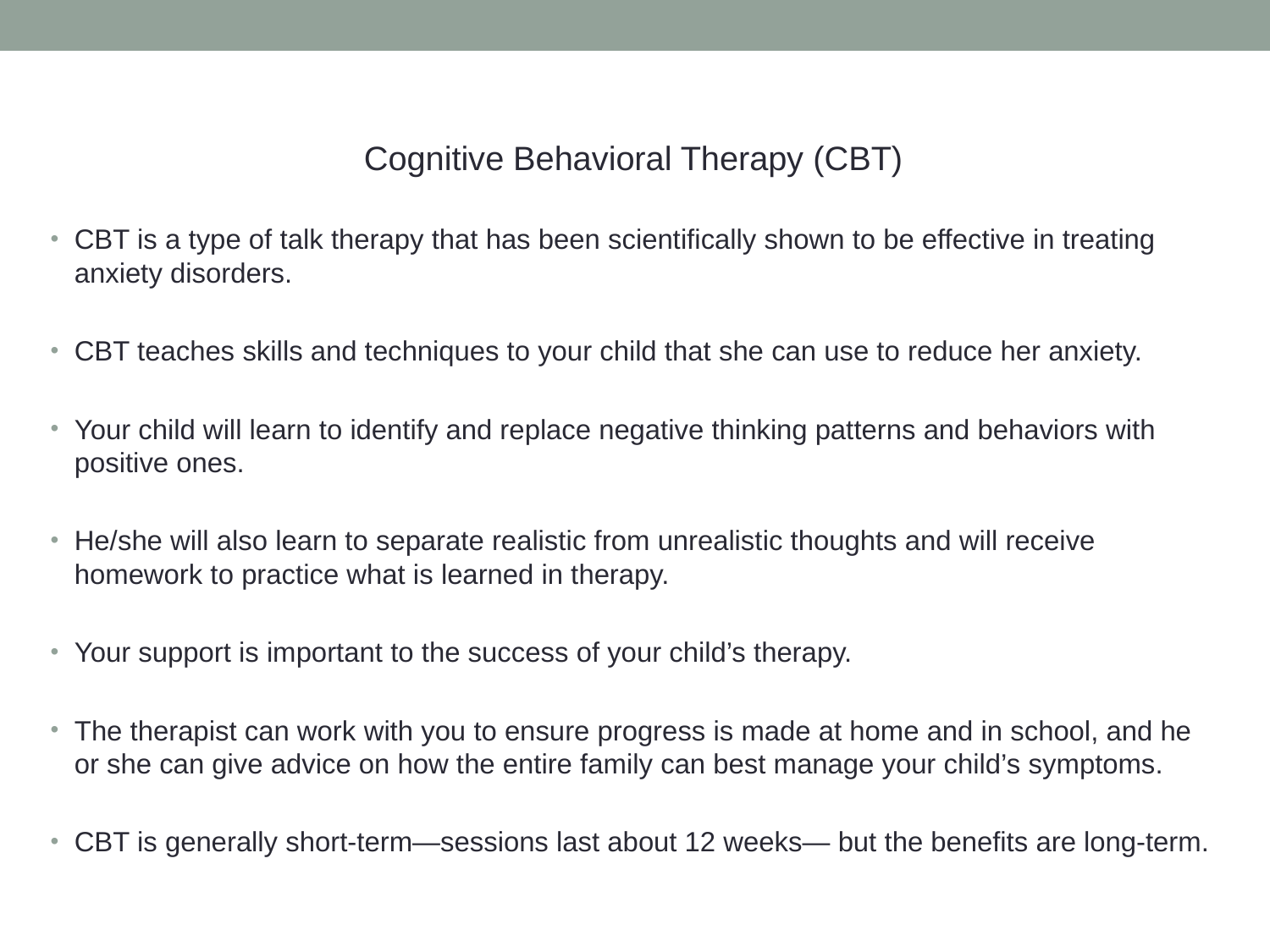

Cognitive Behavioral Therapy (CBT)

CBT is a type of talk therapy that has been scientifically shown to be effective in treating anxiety disorders.

CBT teaches skills and techniques to your child that she can use to reduce her anxiety.

Your child will learn to identify and replace negative thinking patterns and behaviors with positive ones.

He/she will also learn to separate realistic from unrealistic thoughts and will receive homework to practice what is learned in therapy.

Your support is important to the success of your child’s therapy.

The therapist can work with you to ensure progress is made at home and in school, and he or she can give advice on how the entire family can best manage your child’s symptoms.

CBT is generally short-term—sessions last about 12 weeks— but the benefits are long-term.